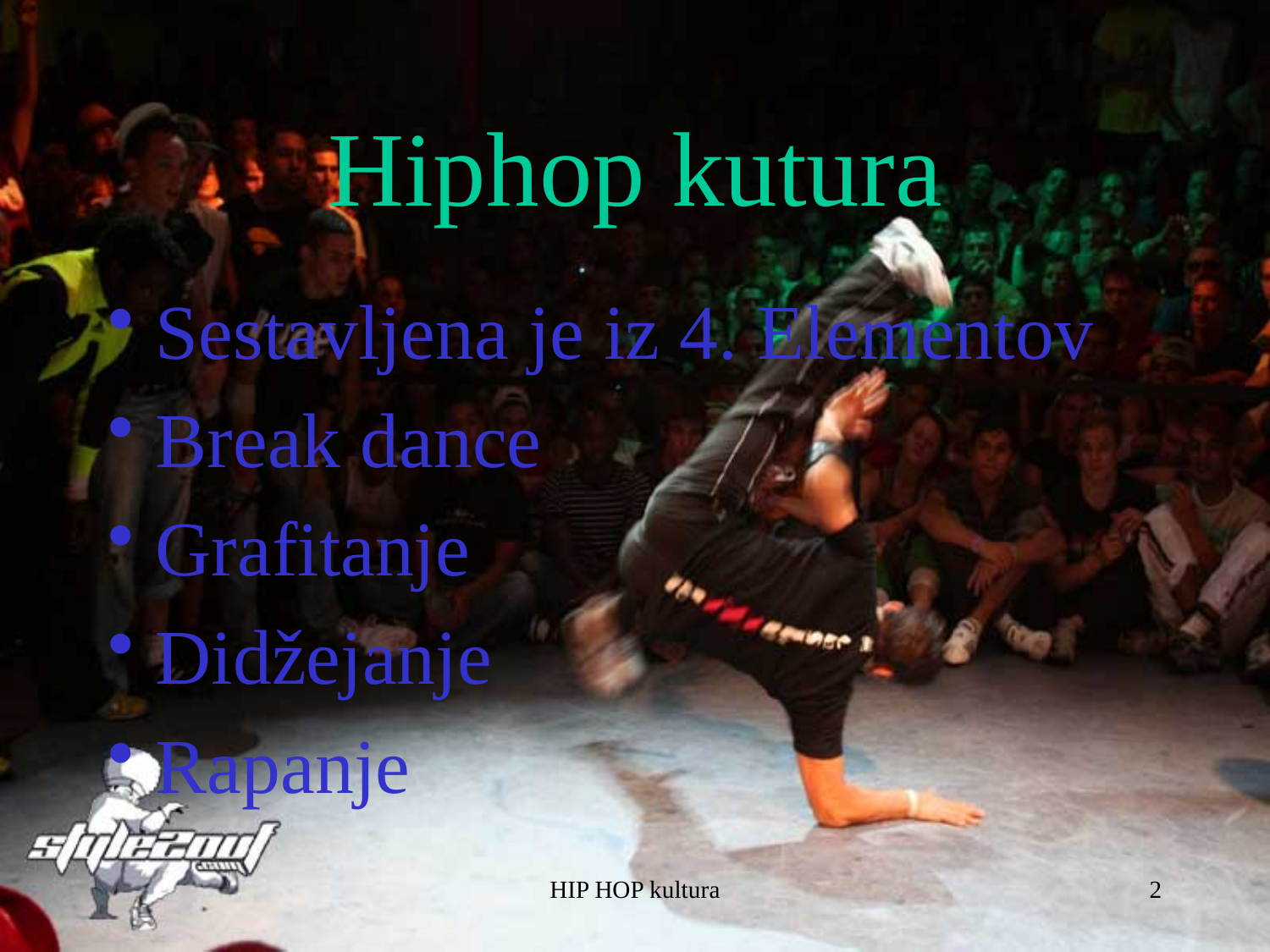

# Hiphop kutura
Sestavljena je iz 4. Elementov
Break dance
Grafitanje
Didžejanje
Rapanje
HIP HOP kultura
2